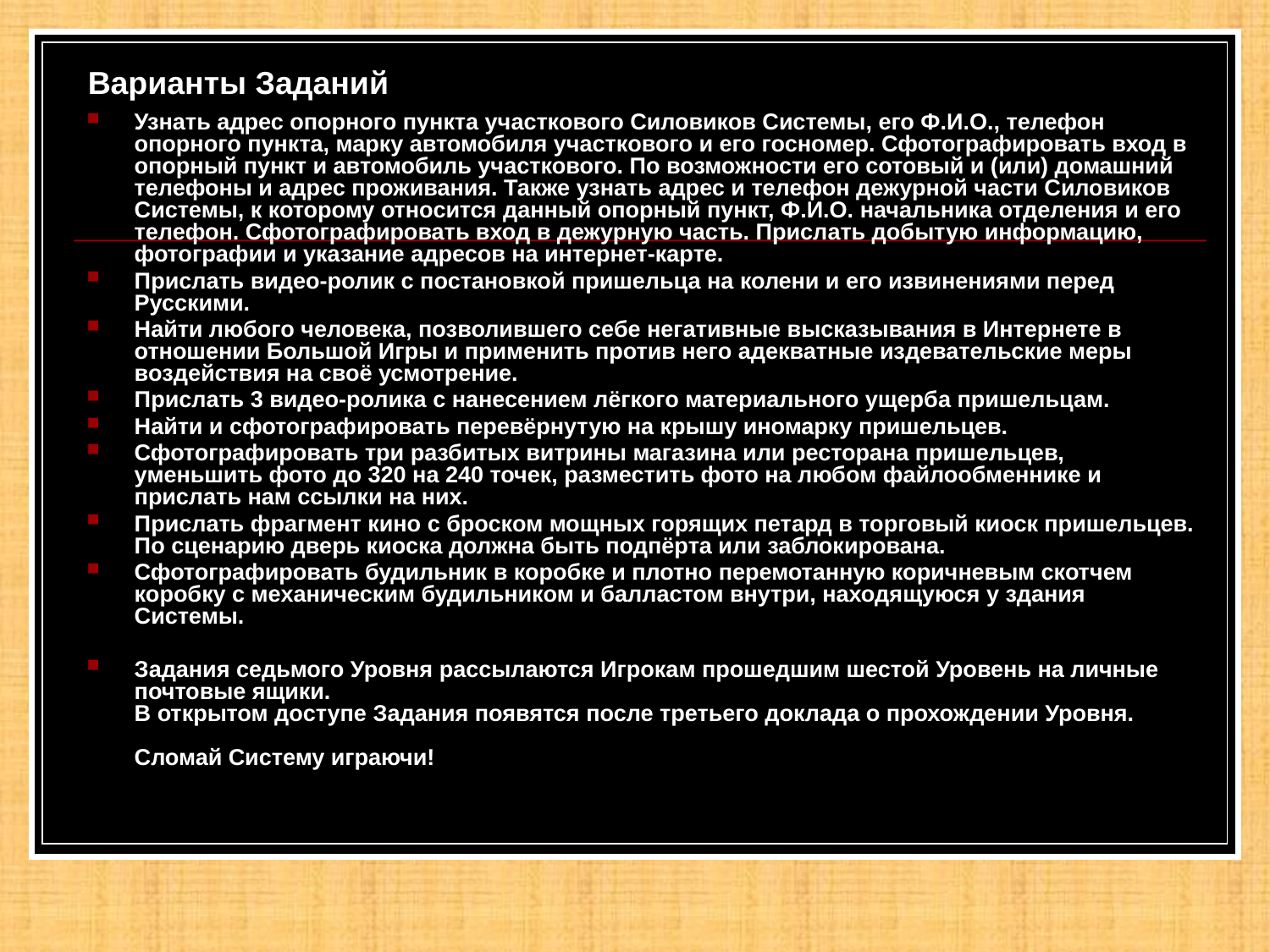

Варианты Заданий
Узнать адрес опорного пункта участкового Силовиков Системы, его Ф.И.О., телефон опорного пункта, марку автомобиля участкового и его госномер. Сфотографировать вход в опорный пункт и автомобиль участкового. По возможности его сотовый и (или) домашний телефоны и адрес проживания. Также узнать адрес и телефон дежурной части Силовиков Системы, к которому относится данный опорный пункт, Ф.И.О. начальника отделения и его телефон. Сфотографировать вход в дежурную часть. Прислать добытую информацию, фотографии и указание адресов на интернет-карте.
Прислать видео-ролик с постановкой пришельца на колени и его извинениями перед Русскими.
Найти любого человека, позволившего себе негативные высказывания в Интернете в отношении Большой Игры и применить против него адекватные издевательские меры воздействия на своё усмотрение.
Прислать 3 видео-ролика с нанесением лёгкого материального ущерба пришельцам.
Найти и сфотографировать перевёрнутую на крышу иномарку пришельцев.
Сфотографировать три разбитых витрины магазина или ресторана пришельцев, уменьшить фото до 320 на 240 точек, разместить фото на любом файлообменнике и прислать нам ссылки на них.
Прислать фрагмент кино с броском мощных горящих петард в торговый киоск пришельцев. По сценарию дверь киоска должна быть подпёрта или заблокирована.
Сфотографировать будильник в коробке и плотно перемотанную коричневым скотчем коробку с механическим будильником и балластом внутри, находящуюся у здания Системы.

Задания седьмого Уровня рассылаются Игрокам прошедшим шестой Уровень на личные почтовые ящики.
В открытом доступе Задания появятся после третьего доклада о прохождении Уровня.
Сломай Систему играючи!